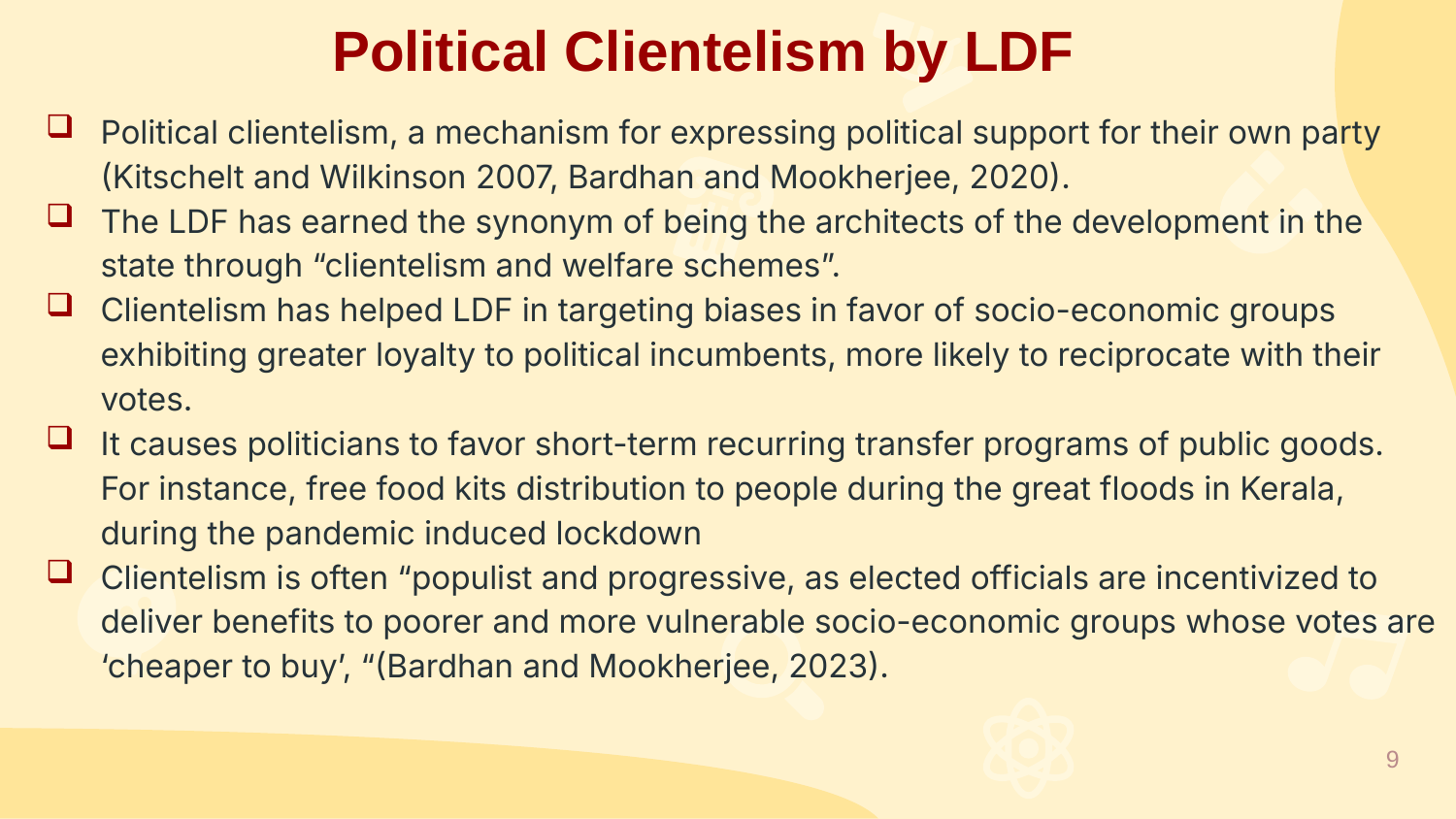

Political Clientelism by LDF
Political clientelism, a mechanism for expressing political support for their own party (Kitschelt and Wilkinson 2007, Bardhan and Mookherjee, 2020).
The LDF has earned the synonym of being the architects of the development in the state through “clientelism and welfare schemes”.
Clientelism has helped LDF in targeting biases in favor of socio-economic groups exhibiting greater loyalty to political incumbents, more likely to reciprocate with their votes.
It causes politicians to favor short-term recurring transfer programs of public goods. For instance, free food kits distribution to people during the great floods in Kerala, during the pandemic induced lockdown
Clientelism is often “populist and progressive, as elected officials are incentivized to deliver benefits to poorer and more vulnerable socio-economic groups whose votes are ‘cheaper to buy’, “(Bardhan and Mookherjee, 2023).

9